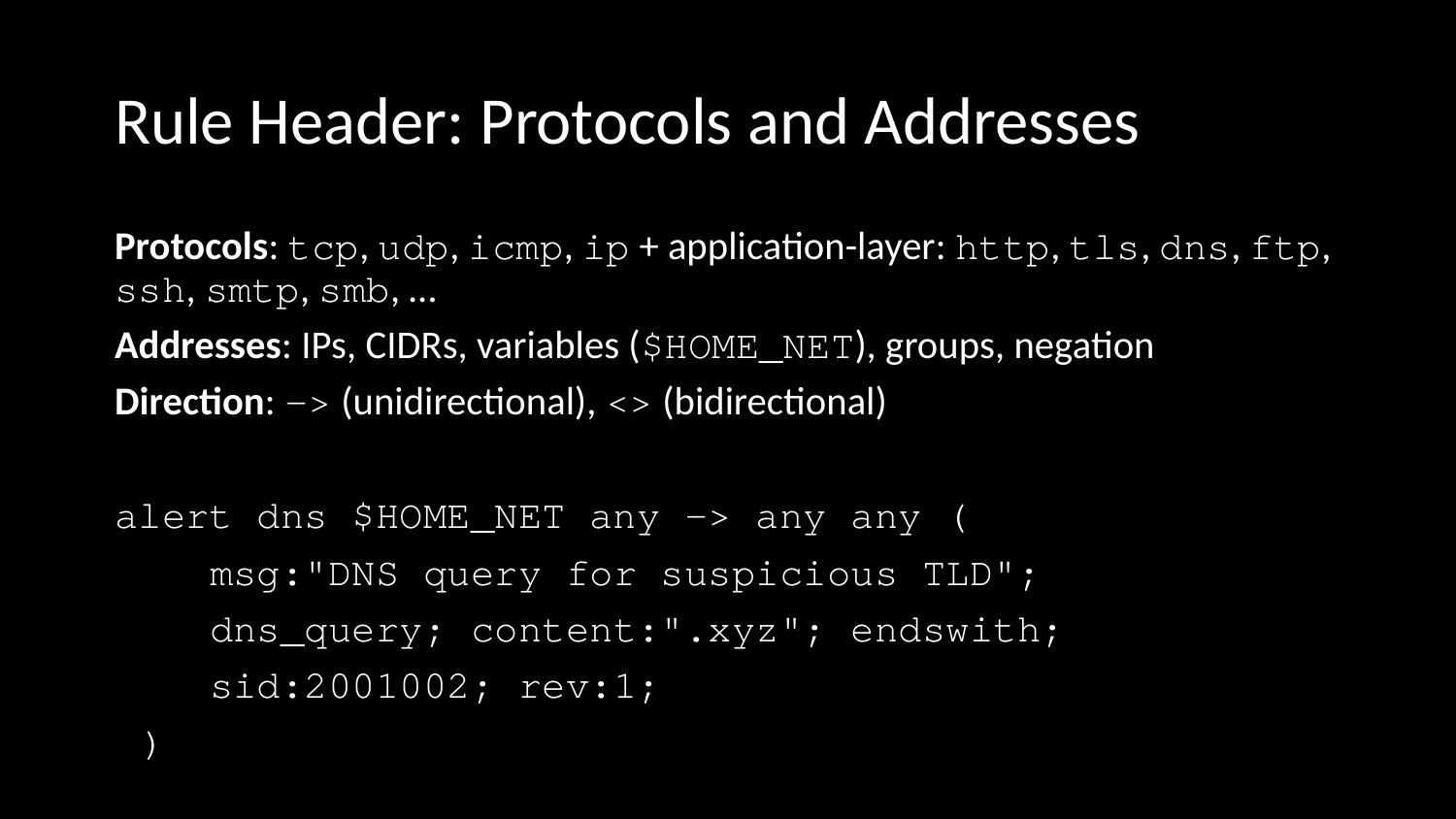

# Rule Header: Protocols and Addresses
Protocols: tcp, udp, icmp, ip + application-layer: http, tls, dns, ftp, ssh, smtp, smb, …
Addresses: IPs, CIDRs, variables ($HOME_NET), groups, negation
Direction: -> (unidirectional), <> (bidirectional)

alert dns $HOME_NET any -> any any (
    msg:"DNS query for suspicious TLD";
    dns_query; content:".xyz"; endswith;
    sid:2001002; rev:1;
)